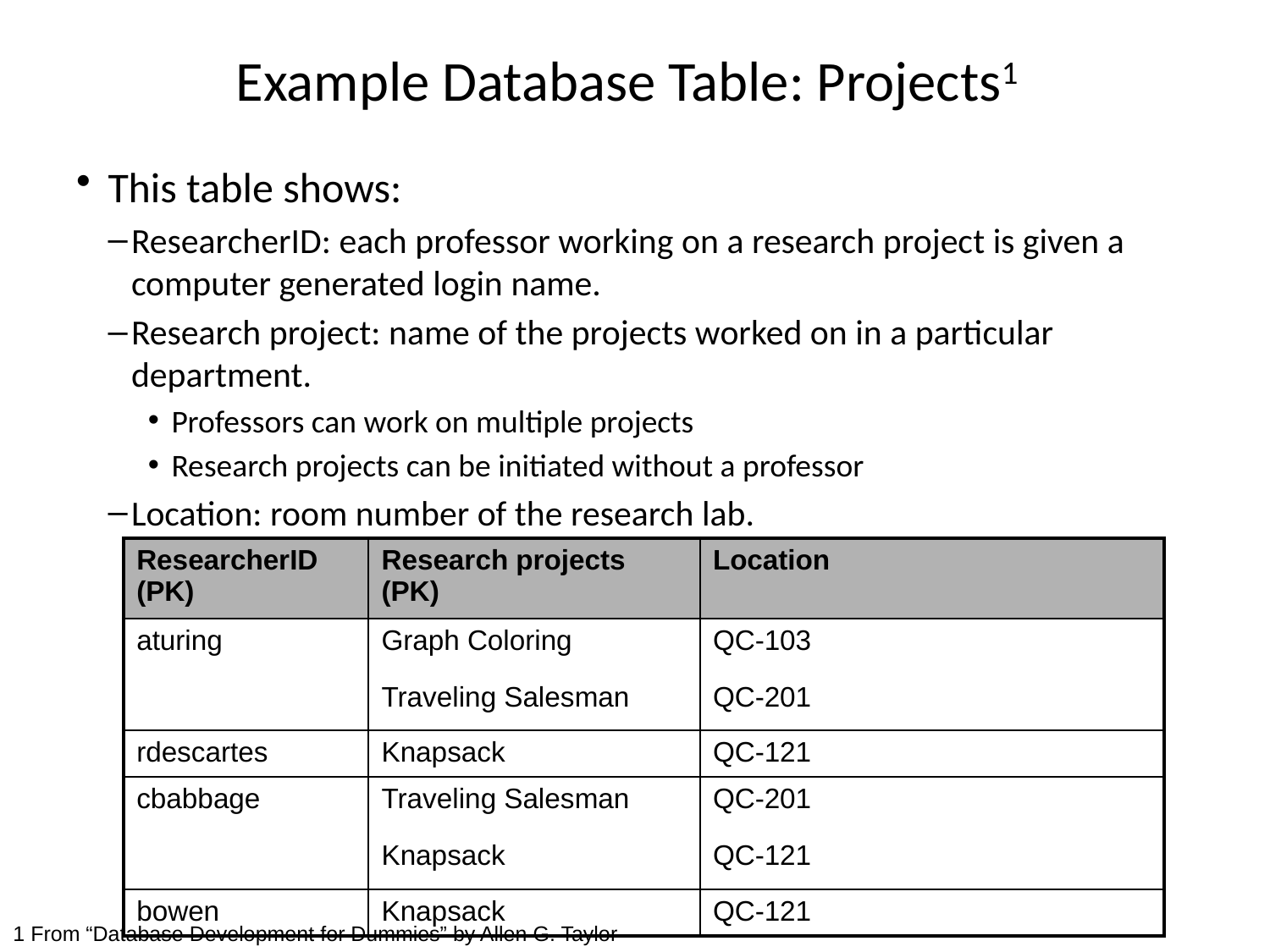

# Example Database Table: Projects1
This table shows:
ResearcherID: each professor working on a research project is given a computer generated login name.
Research project: name of the projects worked on in a particular department.
Professors can work on multiple projects
Research projects can be initiated without a professor
Location: room number of the research lab.
| ResearcherID (PK) | Research projects (PK) | Location |
| --- | --- | --- |
| aturing | Graph Coloring Traveling Salesman | QC-103 QC-201 |
| rdescartes | Knapsack | QC-121 |
| cbabbage | Traveling Salesman Knapsack | QC-201 QC-121 |
| bowen | Knapsack | QC-121 |
1 From “Database Development for Dummies” by Allen G. Taylor